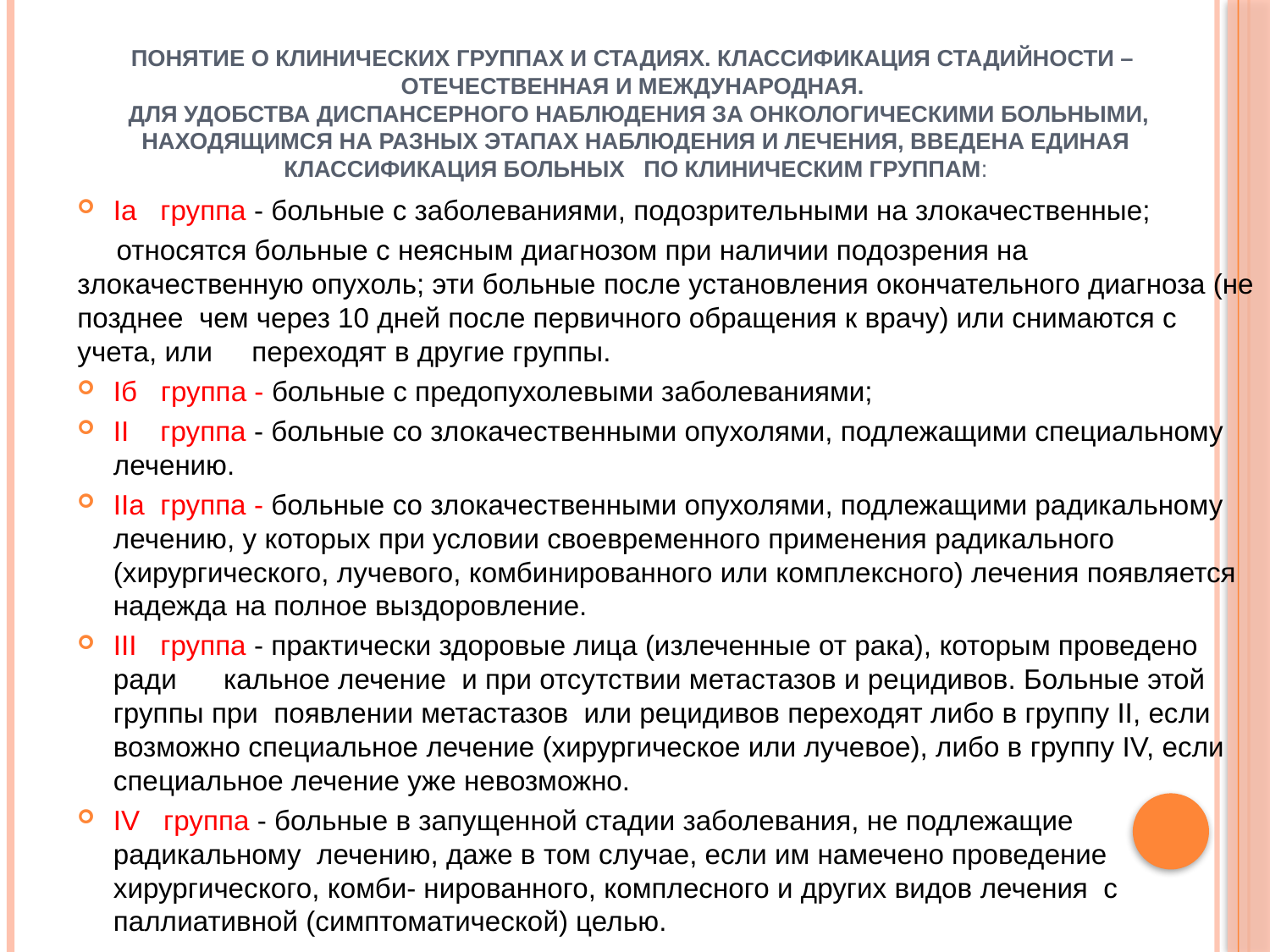

# Понятие о клинических группах и стадиях. Классификация стадийности – отечественная и международная. Для удобства диспансерного наблюдения за онкологическими больными, находящимся на разных этапах наблюдения и лечения, введена единая классификация больных   по клиническим группам:
Ia   группа - больные с заболеваниями, подозрительными на злокачественные;
     относятся больные с неясным диагнозом при наличии подозрения на злокачественную опухоль; эти больные после установления окончательного диагноза (не позднее  чем через 10 дней после первичного обращения к врачу) или снимаются с учета, или     переходят в другие группы.
Iб   группа - больные с предопухолевыми заболеваниями;
II    группа - больные со злокачественными опухолями, подлежащими специальному лечению.
IIa  группа - больные со злокачественными опухолями, подлежащими радикальному лечению, у которых при условии своевременного применения радикального (хирургического, лучевого, комбинированного или комплексного) лечения появляется надежда на полное выздоровление.
III   группа - практически здоровые лица (излеченные от рака), которым проведено ради      кальное лечение  и при отсутствии метастазов и рецидивов. Больные этой группы при  появлении метастазов  или рецидивов переходят либо в группу II, если возможно специальное лечение (хирургическое или лучевое), либо в группу IV, если специальное лечение уже невозможно.
IV   группа - больные в запущенной стадии заболевания, не подлежащие радикальному  лечению, даже в том случае, если им намечено проведение хирургического, комби- нированного, комплесного и других видов лечения  с паллиативной (симптоматической) целью.